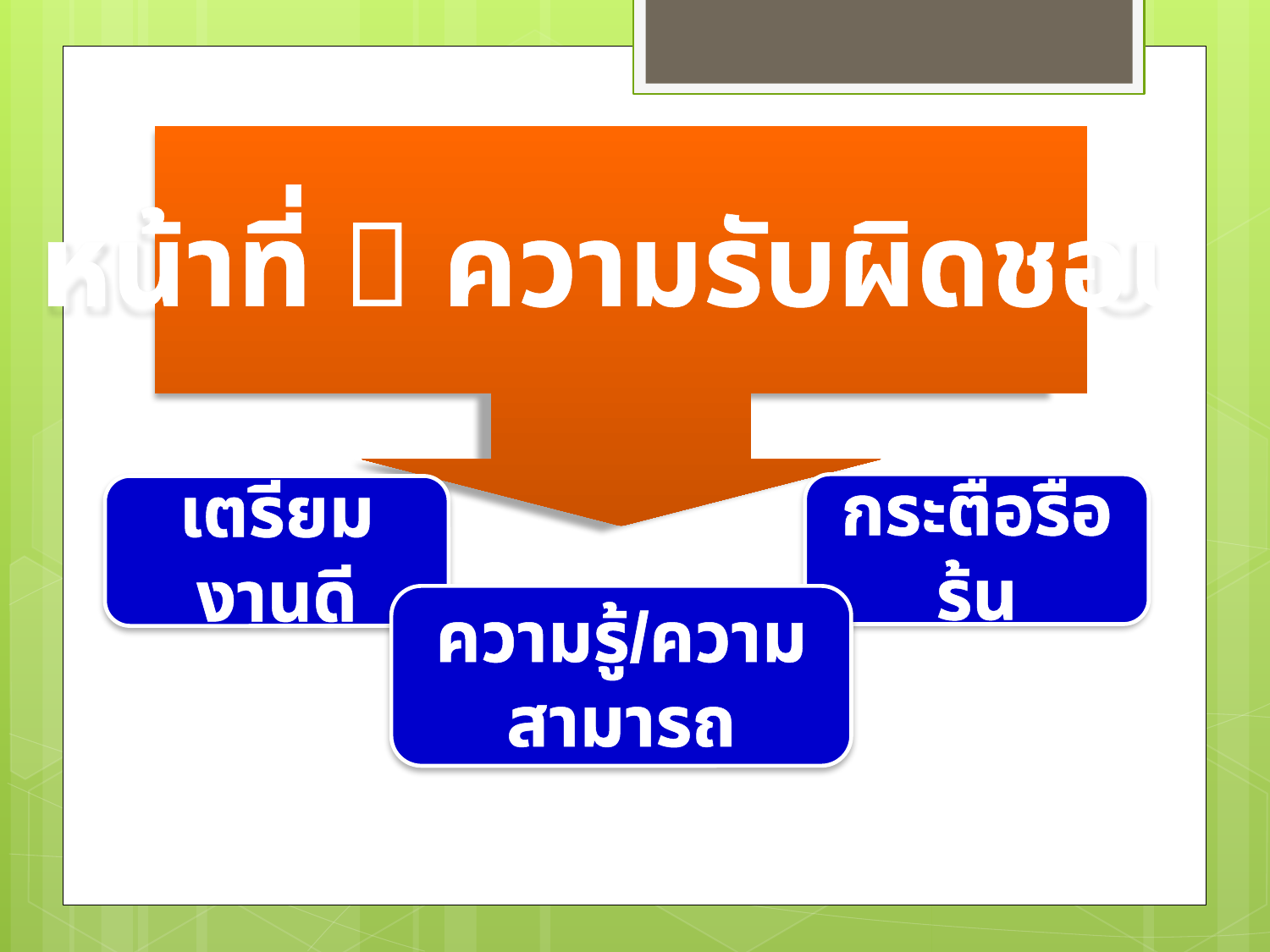

หน้าที่ & ความรับผิดชอบ
กระตือรือร้น
เตรียมงานดี
ความรู้/ความสามารถ